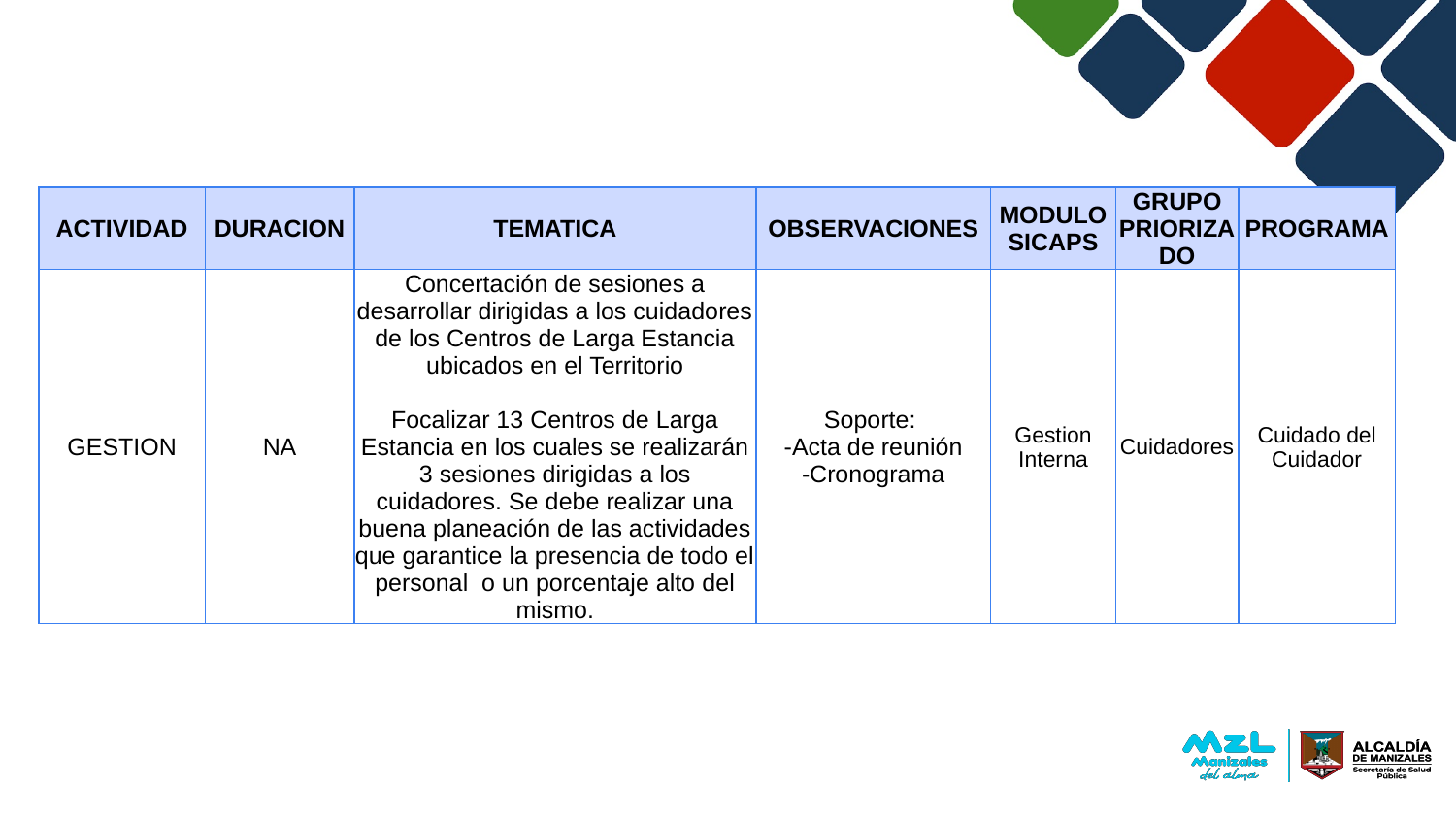

| ACTIVIDAD | DURACION | TEMATICA | OBSERVACIONES | MODULO SICAPS | GRUPO PRIORIZADO | PROGRAMA |
| --- | --- | --- | --- | --- | --- | --- |
| GESTION | NA | Concertación de sesiones a desarrollar dirigidas a los cuidadores de los Centros de Larga Estancia ubicados en el Territorio Focalizar 13 Centros de Larga Estancia en los cuales se realizarán 3 sesiones dirigidas a los cuidadores. Se debe realizar una buena planeación de las actividades que garantice la presencia de todo el personal o un porcentaje alto del mismo. | Soporte: -Acta de reunión -Cronograma | Gestion Interna | Cuidadores | Cuidado del Cuidador |